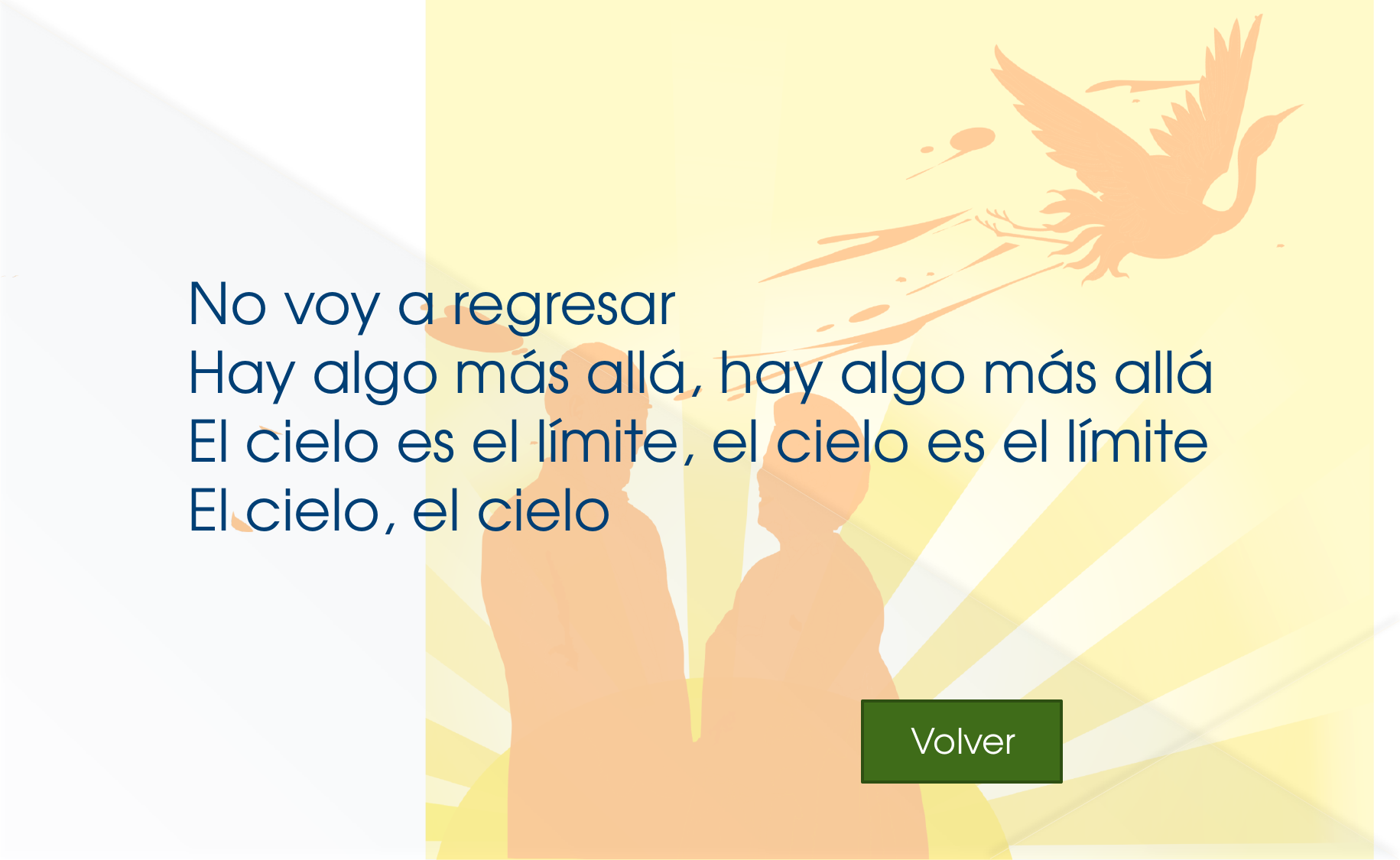

No voy a regresar
Hay algo más allá, hay algo más allá
El cielo es el límite, el cielo es el límite
El cielo, el cielo

 Volver